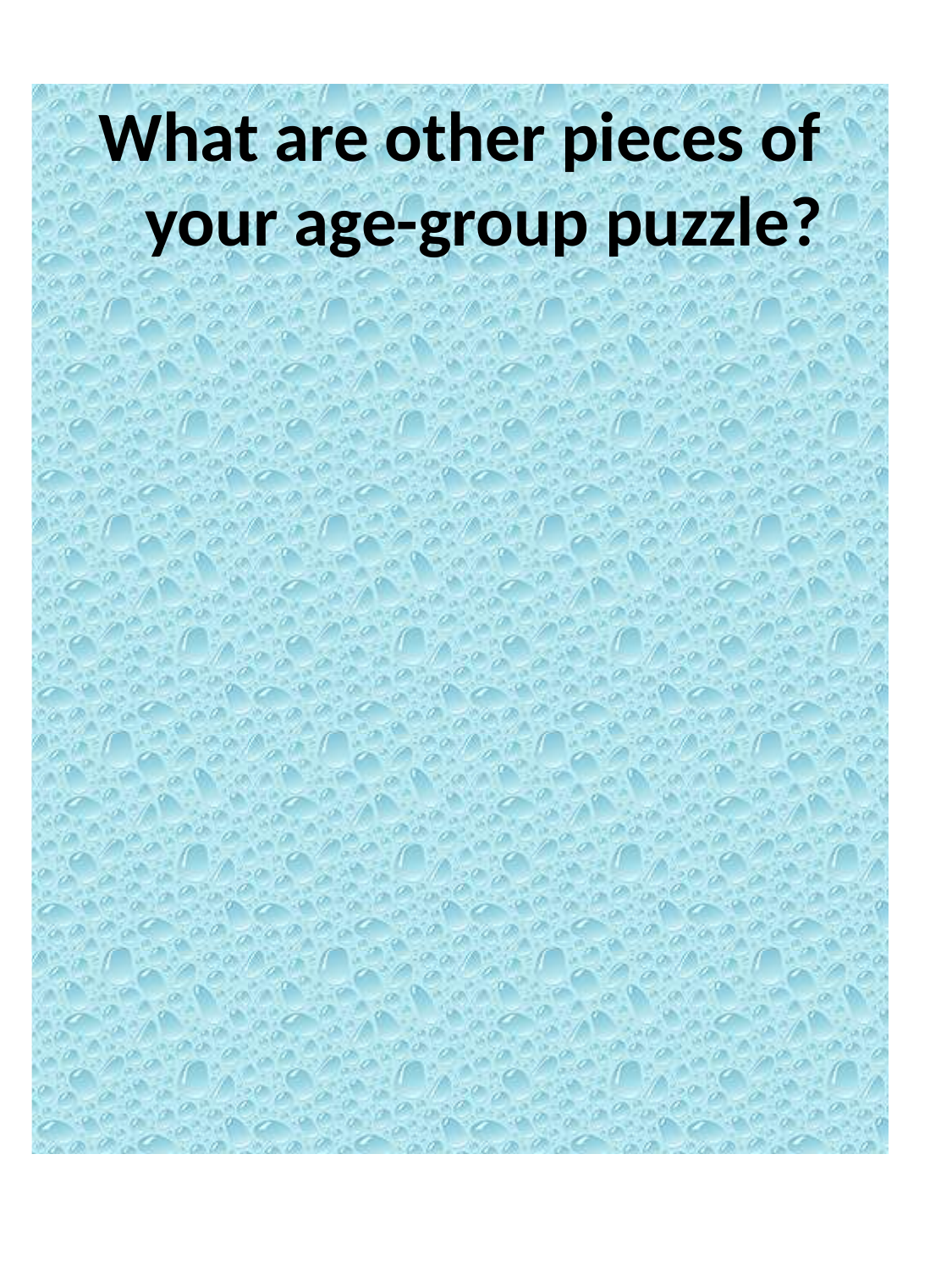

What are other pieces of your age-group puzzle?

Orinda Aquatics
173